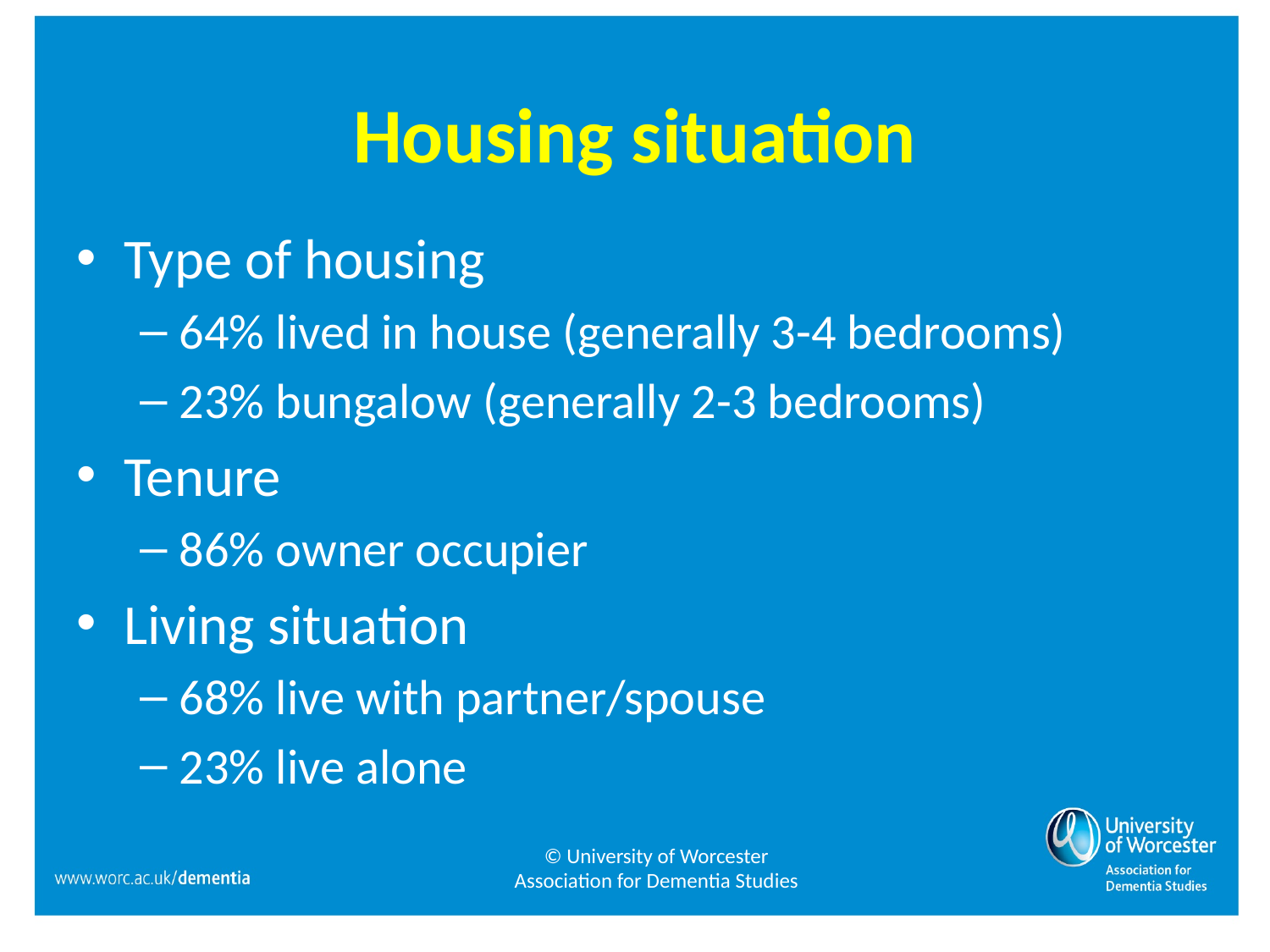

# Housing situation
Type of housing
64% lived in house (generally 3-4 bedrooms)
23% bungalow (generally 2-3 bedrooms)
Tenure
86% owner occupier
Living situation
68% live with partner/spouse
23% live alone